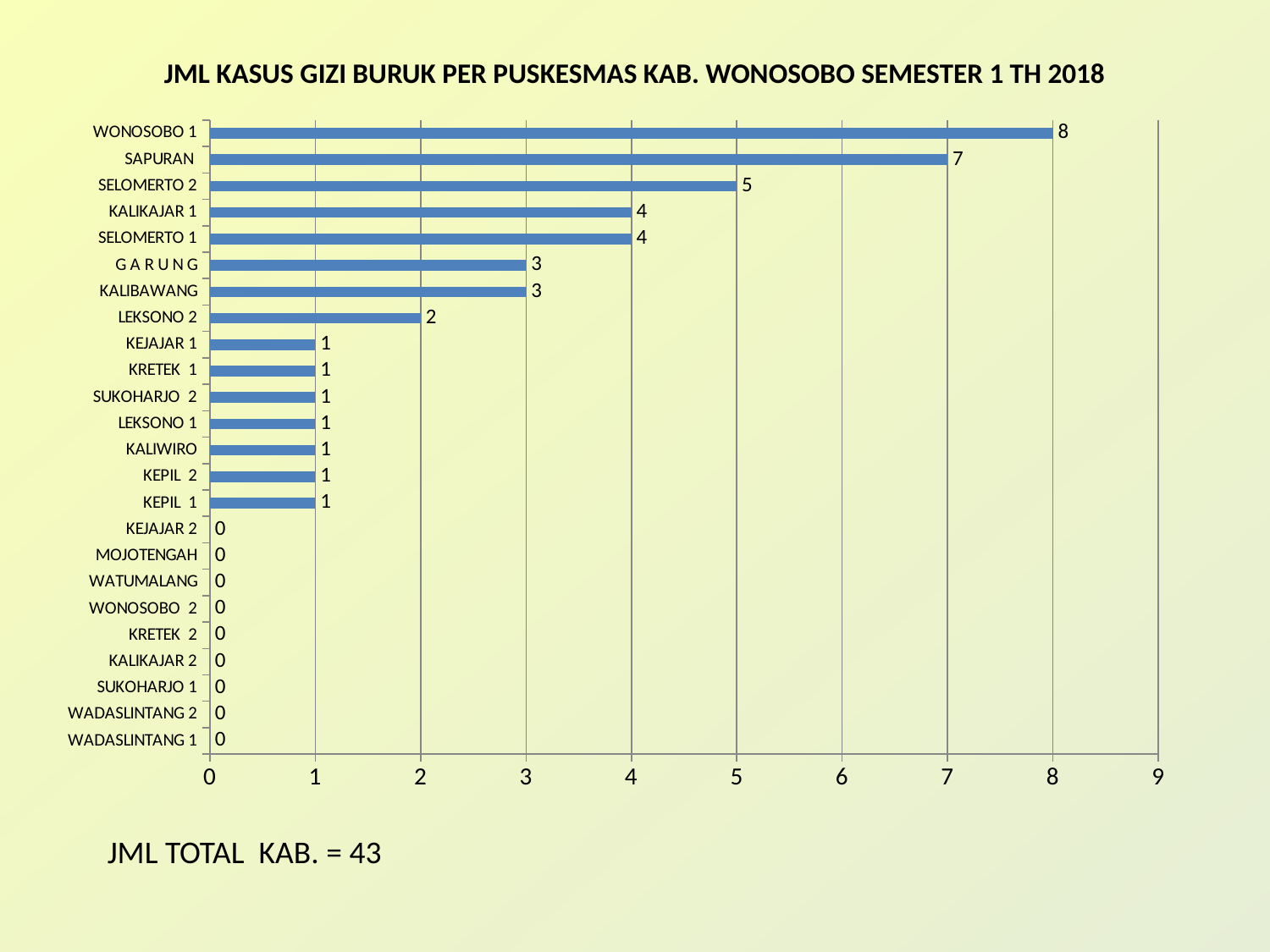

# JML KASUS GIZI BURUK PER PUSKESMAS KAB. WONOSOBO SEMESTER 1 TH 2018

### Chart

| Category | Series 1 |
|---|---|
| WADASLINTANG 1 | 0.0 |
| WADASLINTANG 2 | 0.0 |
| SUKOHARJO 1 | 0.0 |
| KALIKAJAR 2 | 0.0 |
| KRETEK  2 | 0.0 |
| WONOSOBO  2 | 0.0 |
| WATUMALANG | 0.0 |
| MOJOTENGAH | 0.0 |
| KEJAJAR 2 | 0.0 |
| KEPIL  1 | 1.0 |
| KEPIL  2 | 1.0 |
| KALIWIRO | 1.0 |
| LEKSONO 1 | 1.0 |
| SUKOHARJO  2 | 1.0 |
| KRETEK  1 | 1.0 |
| KEJAJAR 1 | 1.0 |
| LEKSONO 2 | 2.0 |
| KALIBAWANG | 3.0 |
| G A R U N G | 3.0 |
| SELOMERTO 1 | 4.0 |
| KALIKAJAR 1 | 4.0 |
| SELOMERTO 2 | 5.0 |
| SAPURAN  | 7.0 |
| WONOSOBO 1 | 8.0 |
JML TOTAL  KAB. = 43